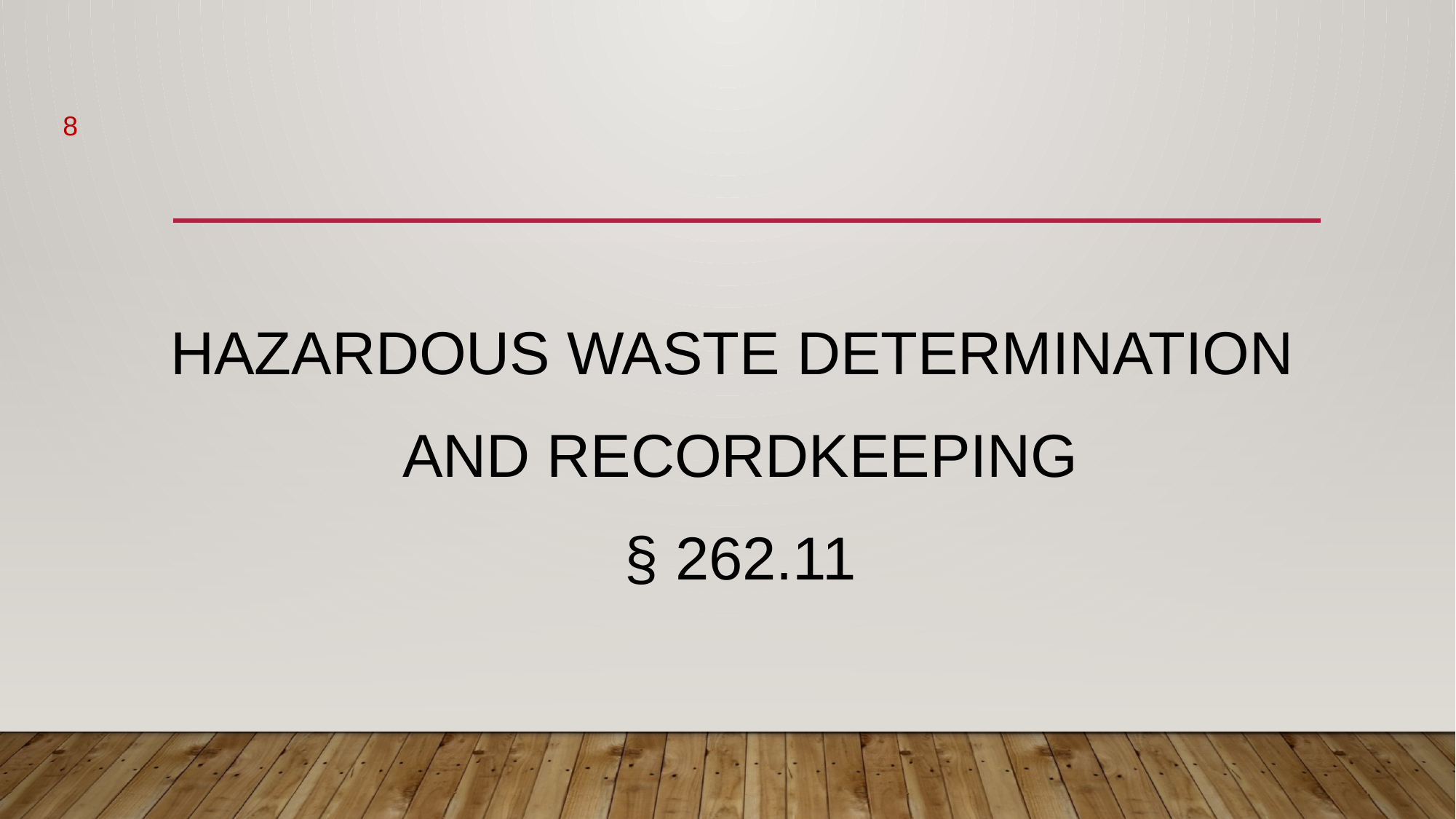

8

HAZARDOUS WASTE DETERMINATION
AND RECORDKEEPING
§ 262.11